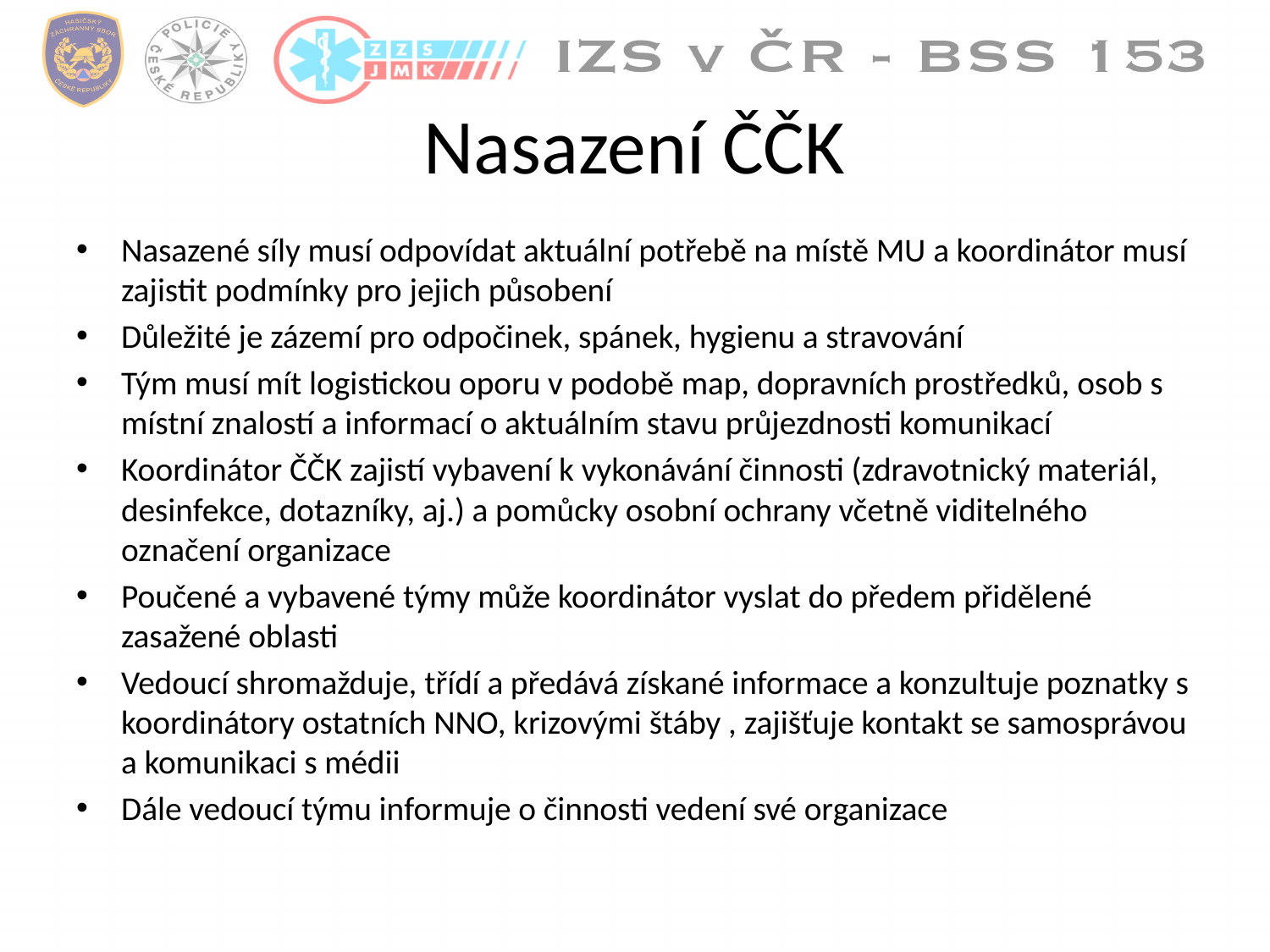

# Nasazení ČČK
Nasazené síly musí odpovídat aktuální potřebě na místě MU a koordinátor musí zajistit podmínky pro jejich působení
Důležité je zázemí pro odpočinek, spánek, hygienu a stravování
Tým musí mít logistickou oporu v podobě map, dopravních prostředků, osob s místní znalostí a informací o aktuálním stavu průjezdnosti komunikací
Koordinátor ČČK zajistí vybavení k vykonávání činnosti (zdravotnický materiál, desinfekce, dotazníky, aj.) a pomůcky osobní ochrany včetně viditelného označení organizace
Poučené a vybavené týmy může koordinátor vyslat do předem přidělené zasažené oblasti
Vedoucí shromažduje, třídí a předává získané informace a konzultuje poznatky s koordinátory ostatních NNO, krizovými štáby , zajišťuje kontakt se samosprávou a komunikaci s médii
Dále vedoucí týmu informuje o činnosti vedení své organizace